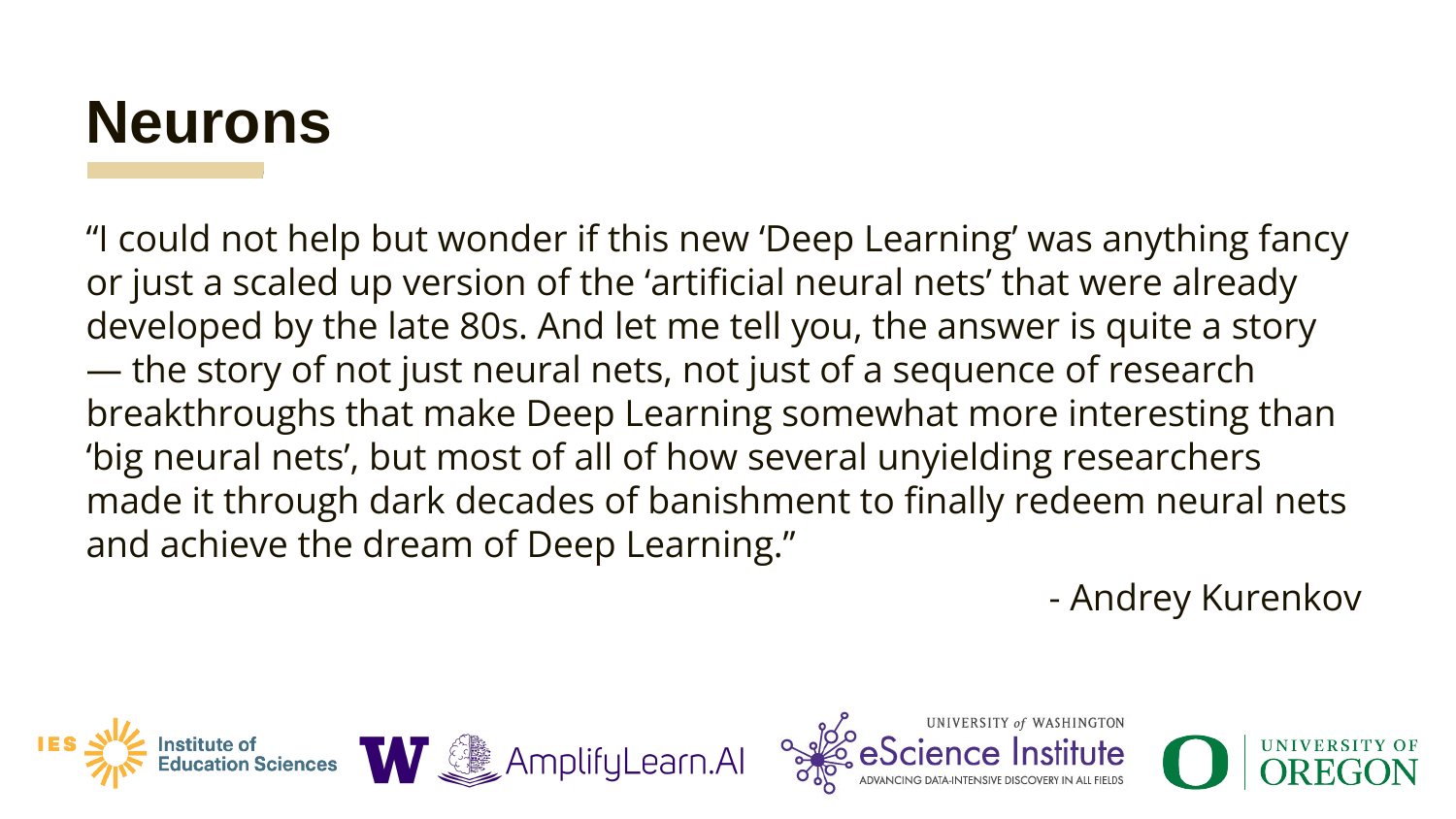

# Neurons
“I could not help but wonder if this new ‘Deep Learning’ was anything fancy or just a scaled up version of the ‘artificial neural nets’ that were already developed by the late 80s. And let me tell you, the answer is quite a story — the story of not just neural nets, not just of a sequence of research breakthroughs that make Deep Learning somewhat more interesting than ‘big neural nets’, but most of all of how several unyielding researchers made it through dark decades of banishment to finally redeem neural nets and achieve the dream of Deep Learning.”
- Andrey Kurenkov